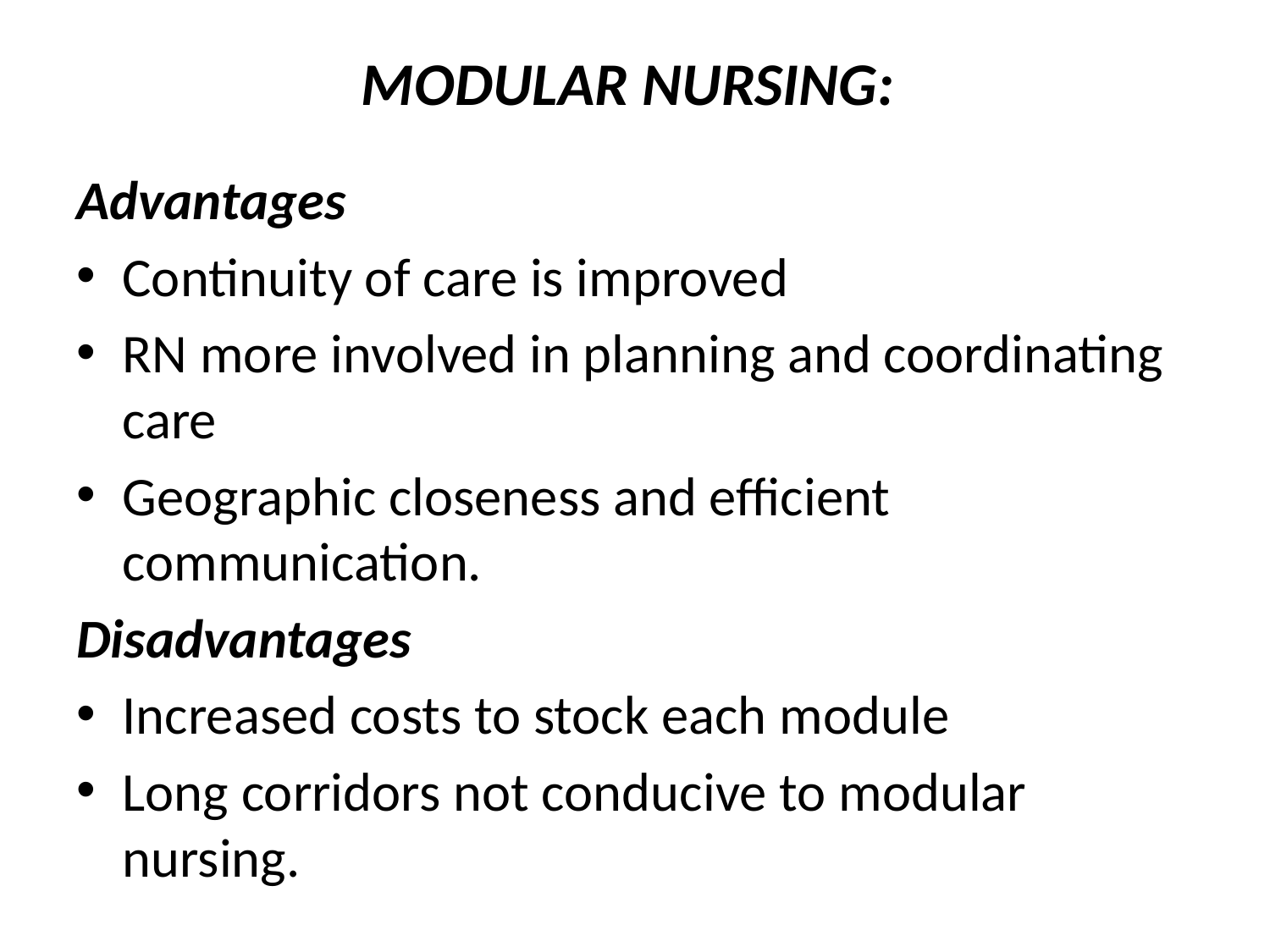

# MODULAR NURSING:
Advantages
Continuity of care is improved
RN more involved in planning and coordinating care
Geographic closeness and efficient communication.
Disadvantages
Increased costs to stock each module
Long corridors not conducive to modular nursing.